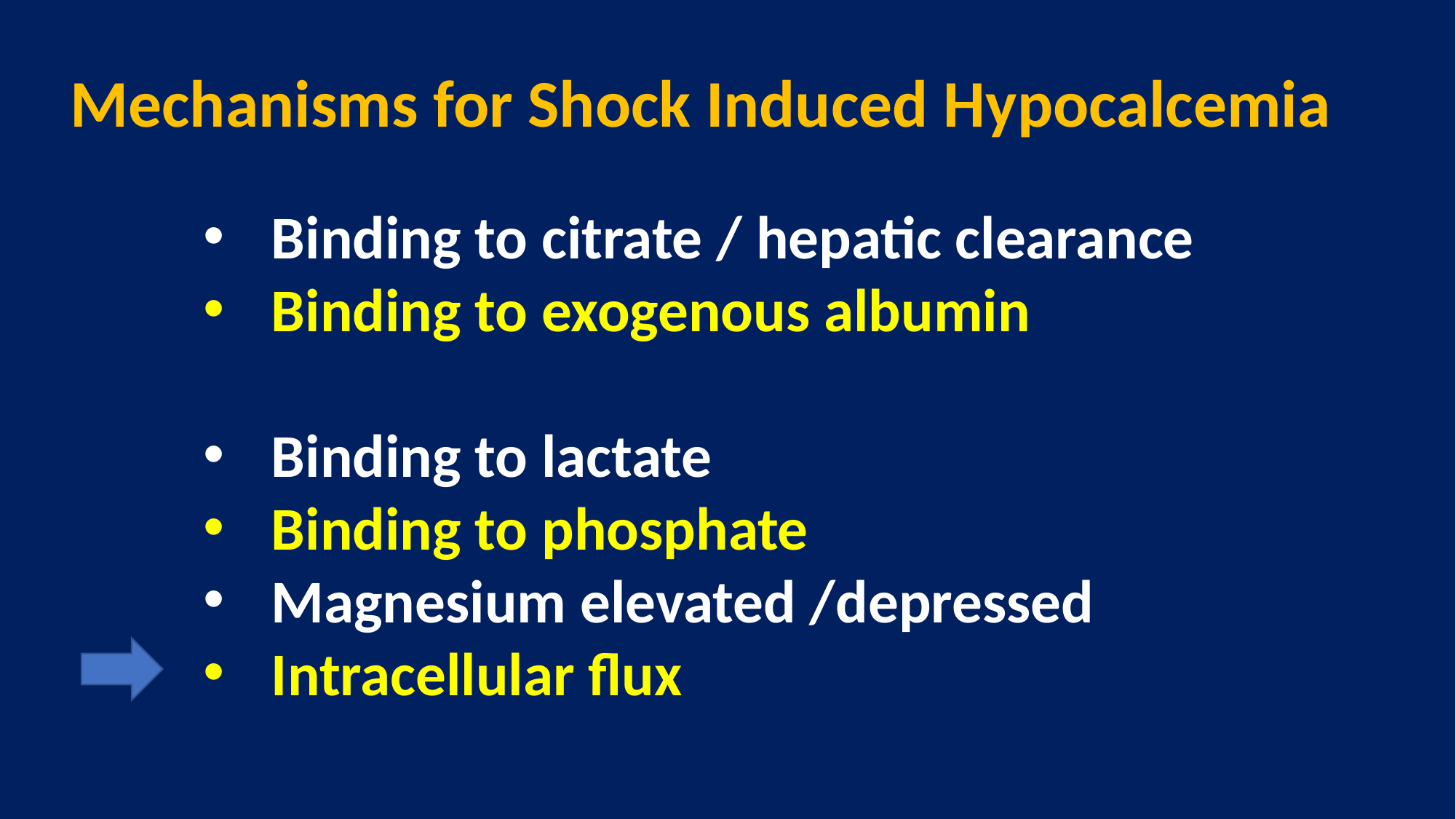

# Mechanisms for Shock Induced Hypocalcemia

Binding to citrate / hepatic clearance
Binding to exogenous albumin

Binding to lactate
Binding to phosphate
Magnesium elevated /depressed
Intracellular flux